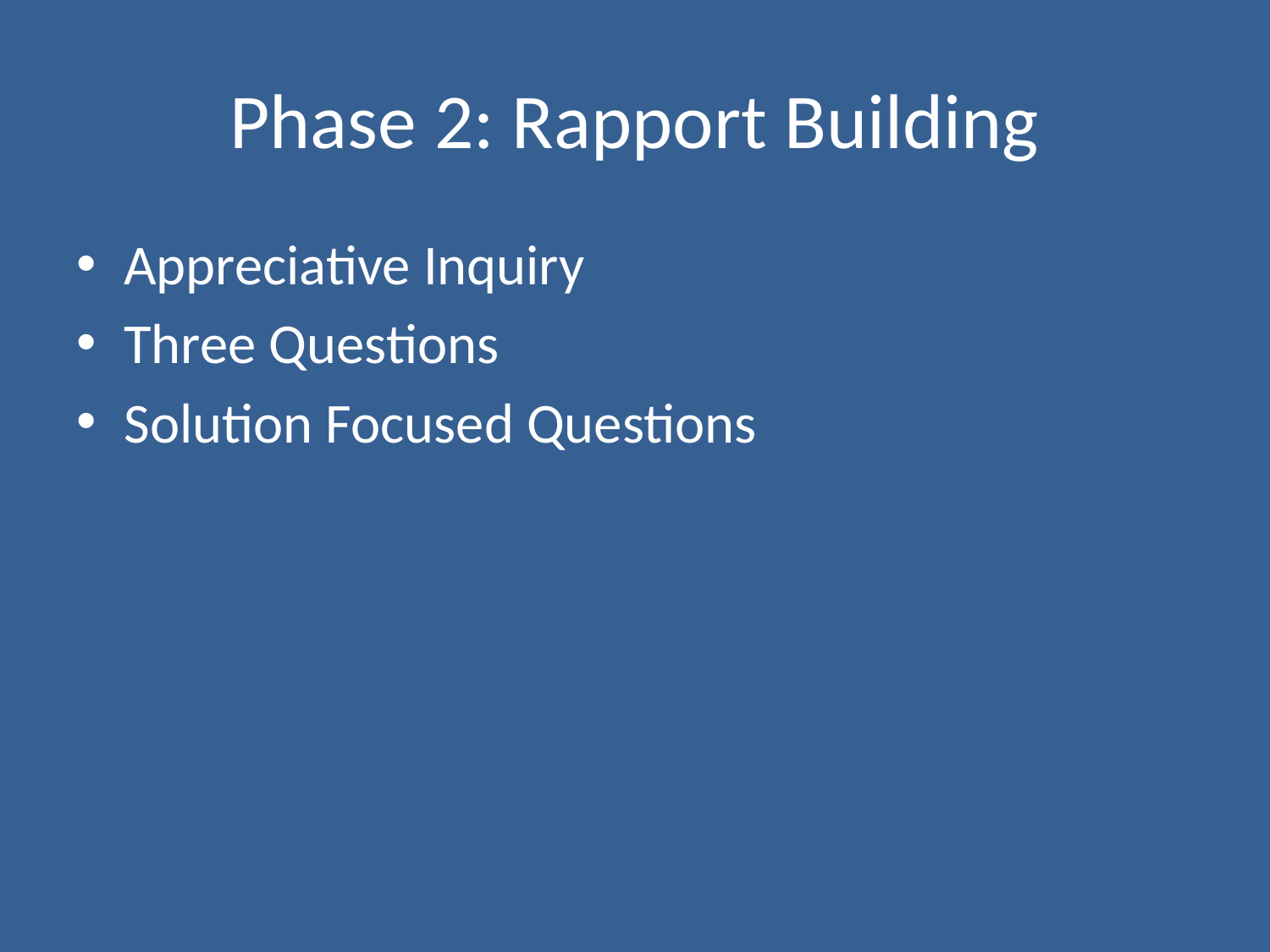

# Phase 2: Rapport Building
Appreciative Inquiry
Three Questions
Solution Focused Questions